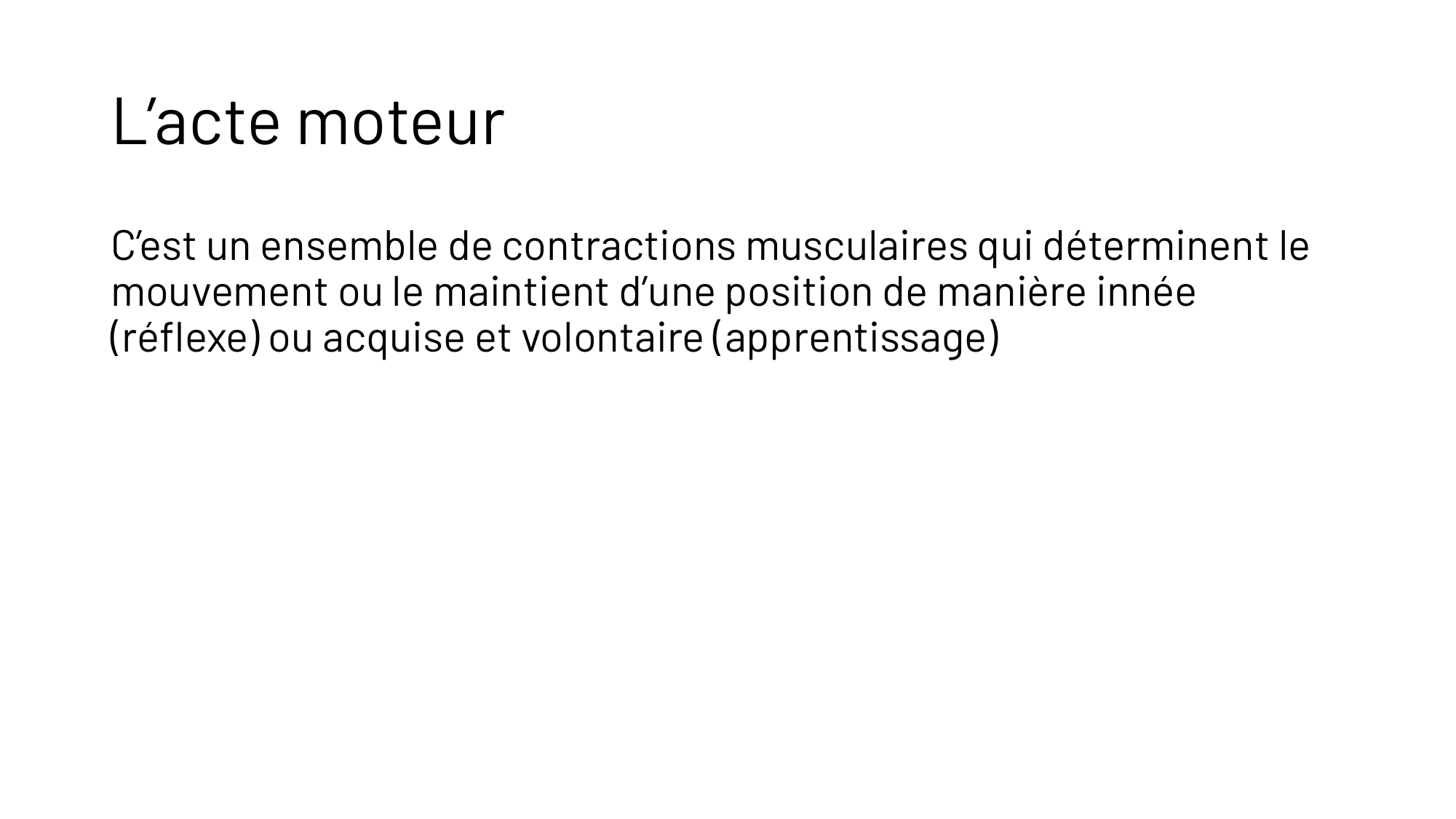

# L’acte moteur
C’est un ensemble de contractions musculaires qui déterminent le mouvement ou le maintient d’une position de manière innée (réflexe) ou acquise et volontaire (apprentissage)